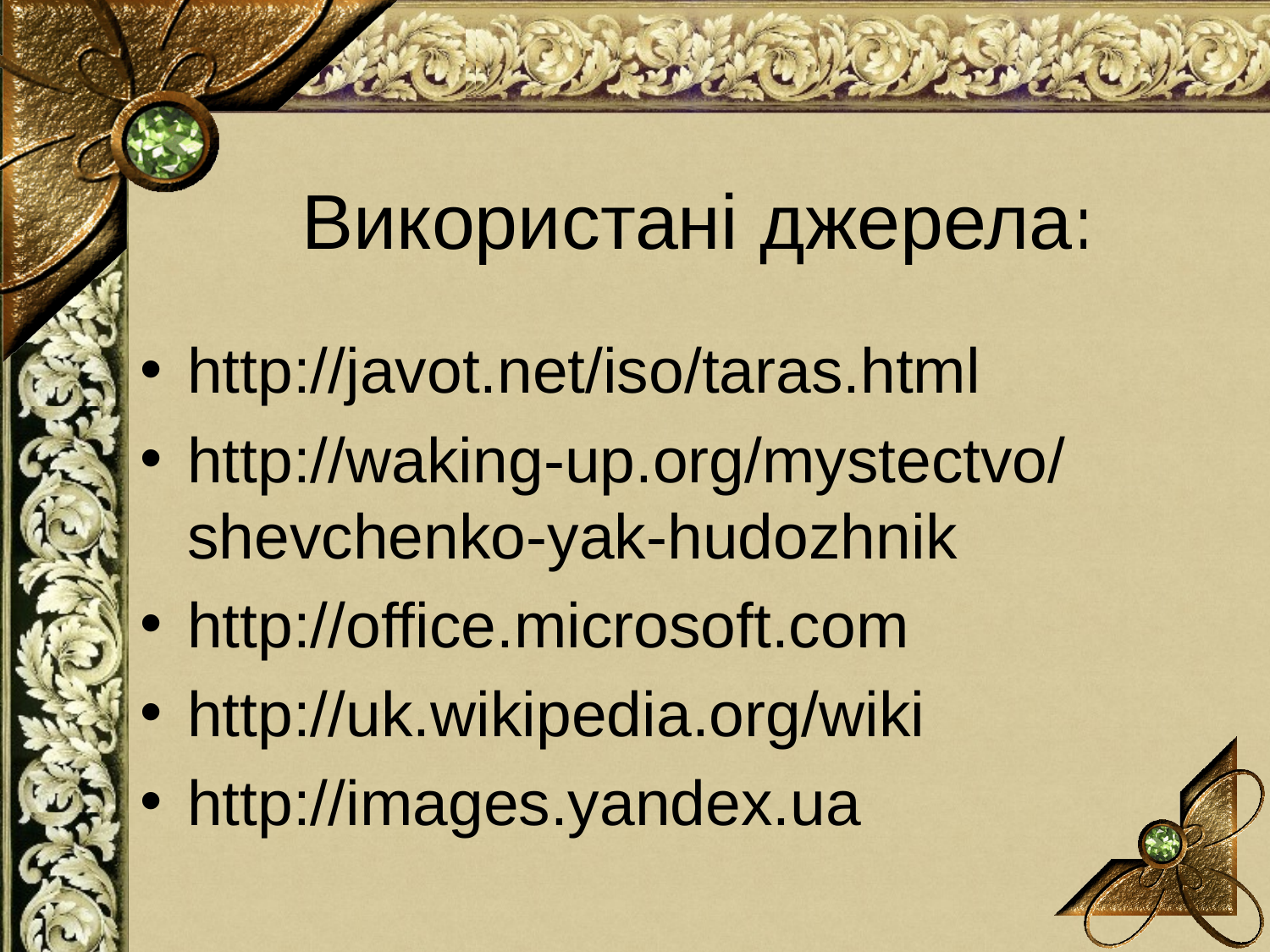

# Використані джерела:
http://javot.net/iso/taras.html
http://waking-up.org/mystectvo/shevchenko-yak-hudozhnik
http://office.microsoft.com
http://uk.wikipedia.org/wiki
http://images.yandex.ua